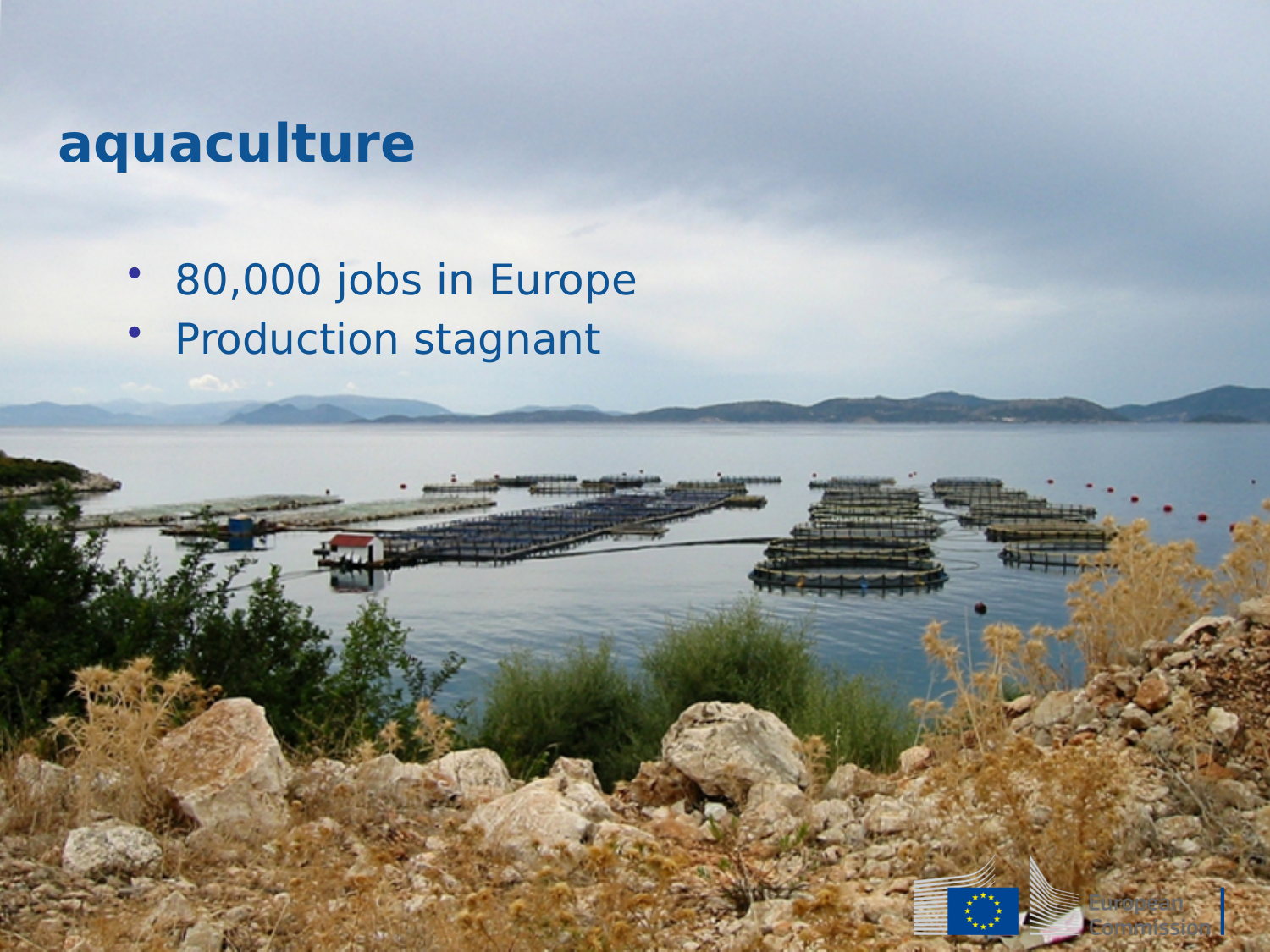

aquaculture
80,000 jobs in Europe
Production stagnant